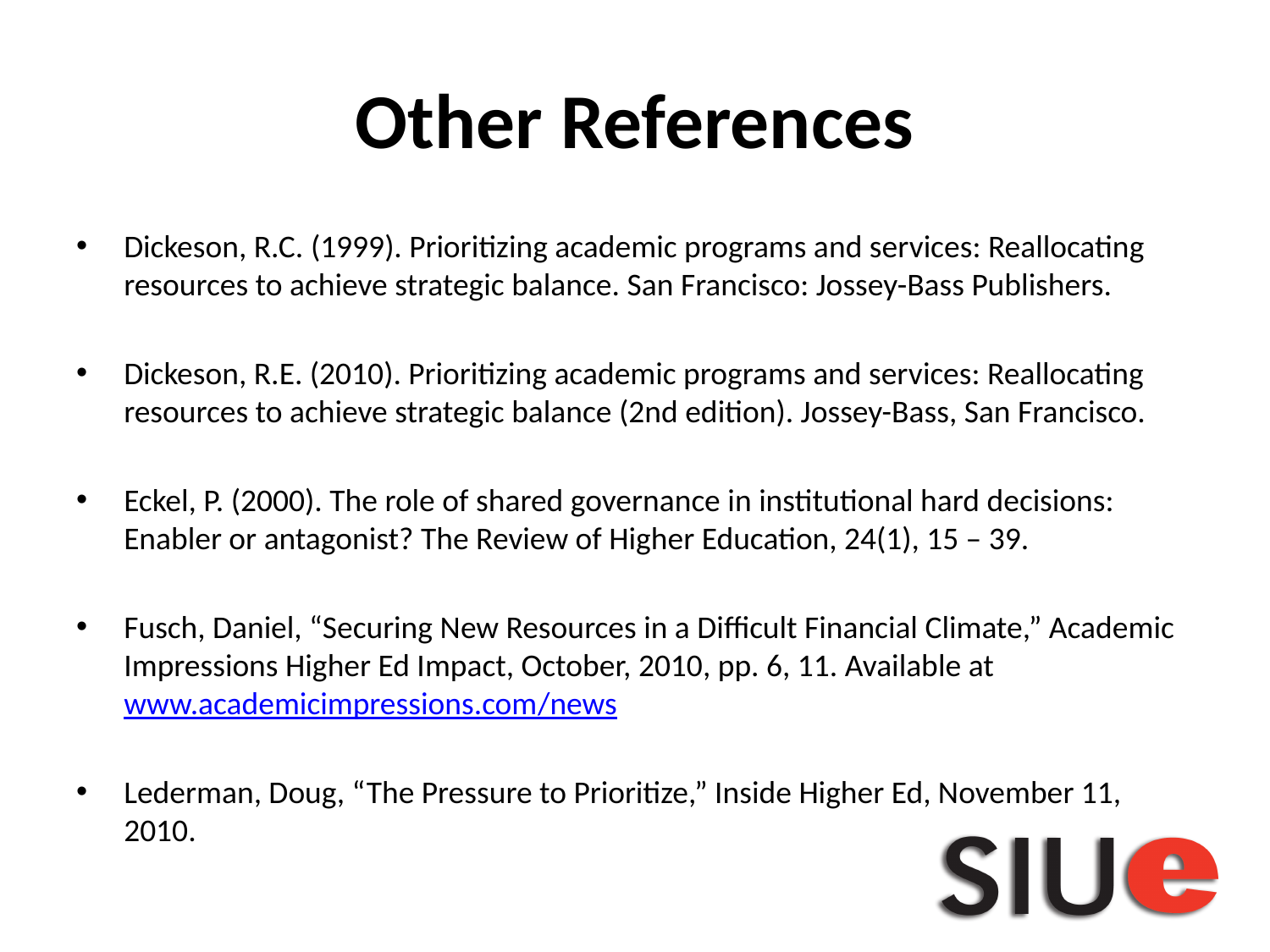

# Other References
Dickeson, R.C. (1999). Prioritizing academic programs and services: Reallocating resources to achieve strategic balance. San Francisco: Jossey-Bass Publishers.

Dickeson, R.E. (2010). Prioritizing academic programs and services: Reallocating resources to achieve strategic balance (2nd edition). Jossey-Bass, San Francisco.

Eckel, P. (2000). The role of shared governance in institutional hard decisions: Enabler or antagonist? The Review of Higher Education, 24(1), 15 – 39.

Fusch, Daniel, “Securing New Resources in a Difficult Financial Climate,” Academic Impressions Higher Ed Impact, October, 2010, pp. 6, 11. Available at www.academicimpressions.com/news

Lederman, Doug, “The Pressure to Prioritize,” Inside Higher Ed, November 11, 2010.